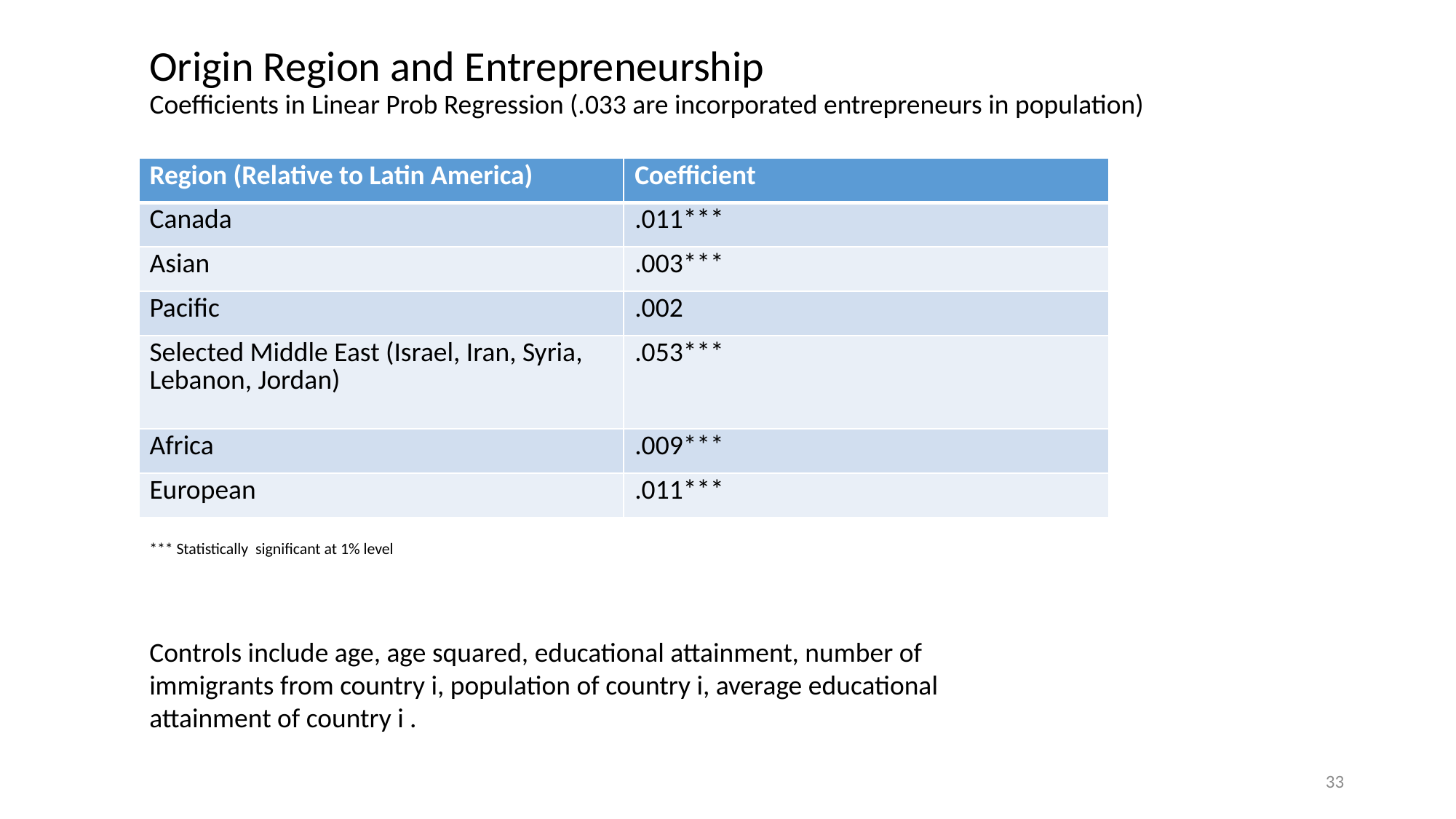

# Origin Region and Entrepreneurship Coefficients in Linear Prob Regression (.033 are incorporated entrepreneurs in population)
| Region (Relative to Latin America) | Coefficient |
| --- | --- |
| Canada | .011\*\*\* |
| Asian | .003\*\*\* |
| Pacific | .002 |
| Selected Middle East (Israel, Iran, Syria, Lebanon, Jordan) | .053\*\*\* |
| Africa | .009\*\*\* |
| European | .011\*\*\* |
*** Statistically  significant at 1% level
Controls include age, age squared, educational attainment, number of immigrants from country i, population of country i, average educational attainment of country i .
33